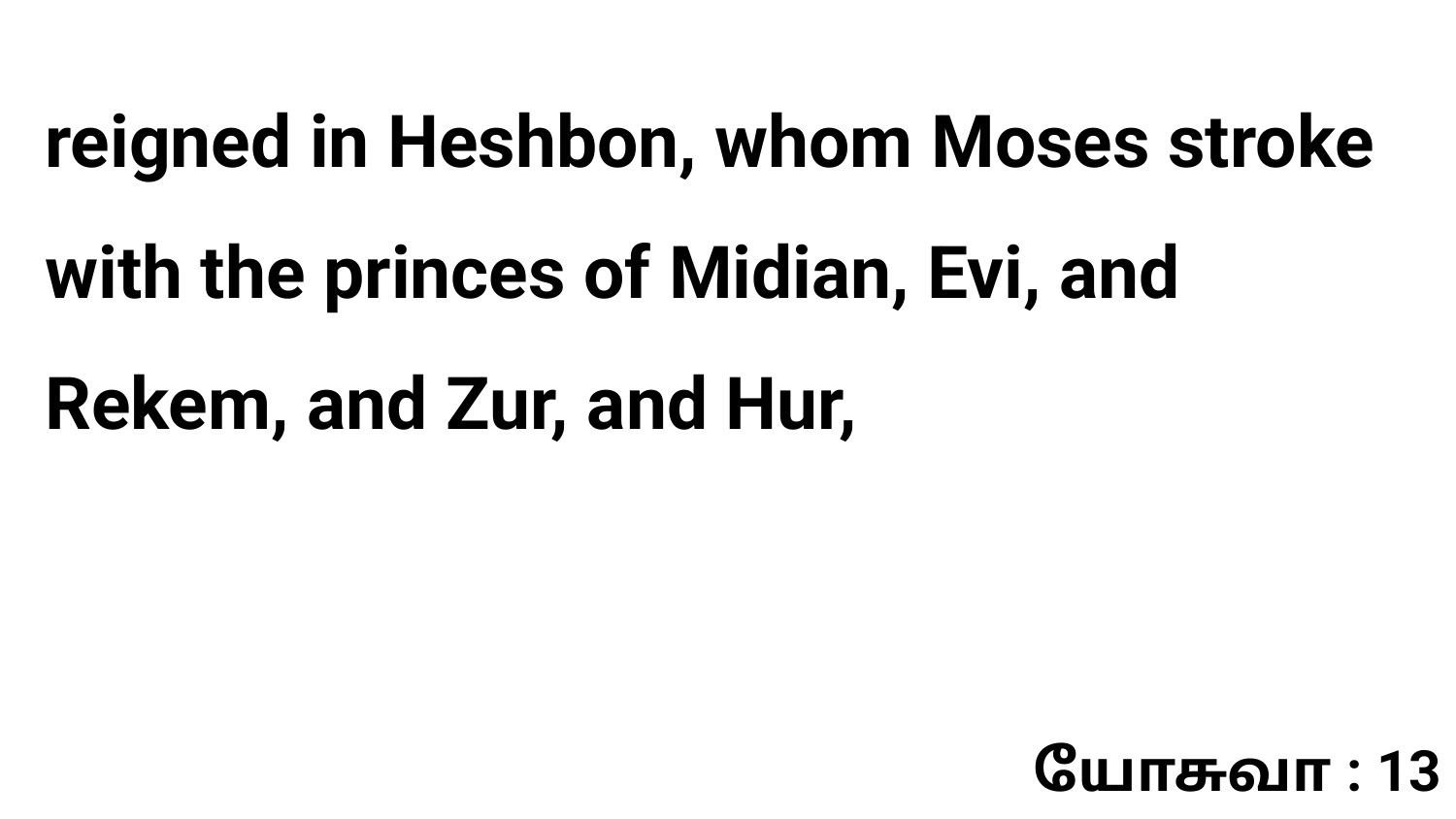

reigned in Heshbon, whom Moses stroke with the princes of Midian, Evi, and Rekem, and Zur, and Hur,
யோசுவா : 13